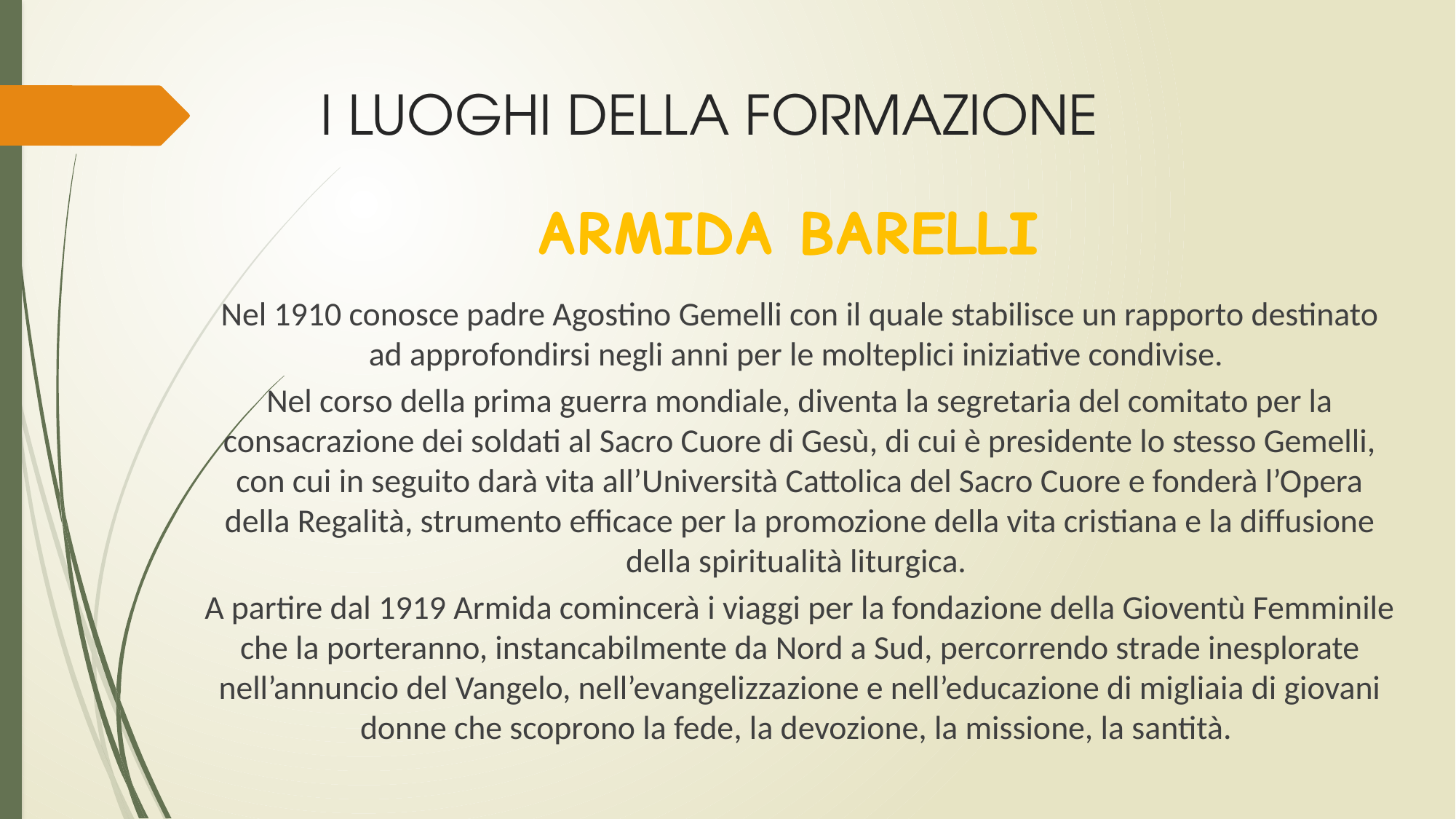

# I LUOGHI DELLA FORMAZIONE
ARMIDA BARELLI

Nel 1910 conosce padre Agostino Gemelli con il quale stabilisce un rapporto destinato ad approfondirsi negli anni per le molteplici iniziative condivise.
Nel corso della prima guerra mondiale, diventa la segretaria del comitato per la consacrazione dei soldati al Sacro Cuore di Gesù, di cui è presidente lo stesso Gemelli, con cui in seguito darà vita all’Università Cattolica del Sacro Cuore e fonderà l’Opera della Regalità, strumento efficace per la promozione della vita cristiana e la diffusione della spiritualità liturgica.
A partire dal 1919 Armida comincerà i viaggi per la fondazione della Gioventù Femminile che la porteranno, instancabilmente da Nord a Sud, percorrendo strade inesplorate nell’annuncio del Vangelo, nell’evangelizzazione e nell’educazione di migliaia di giovani donne che scoprono la fede, la devozione, la missione, la santità.